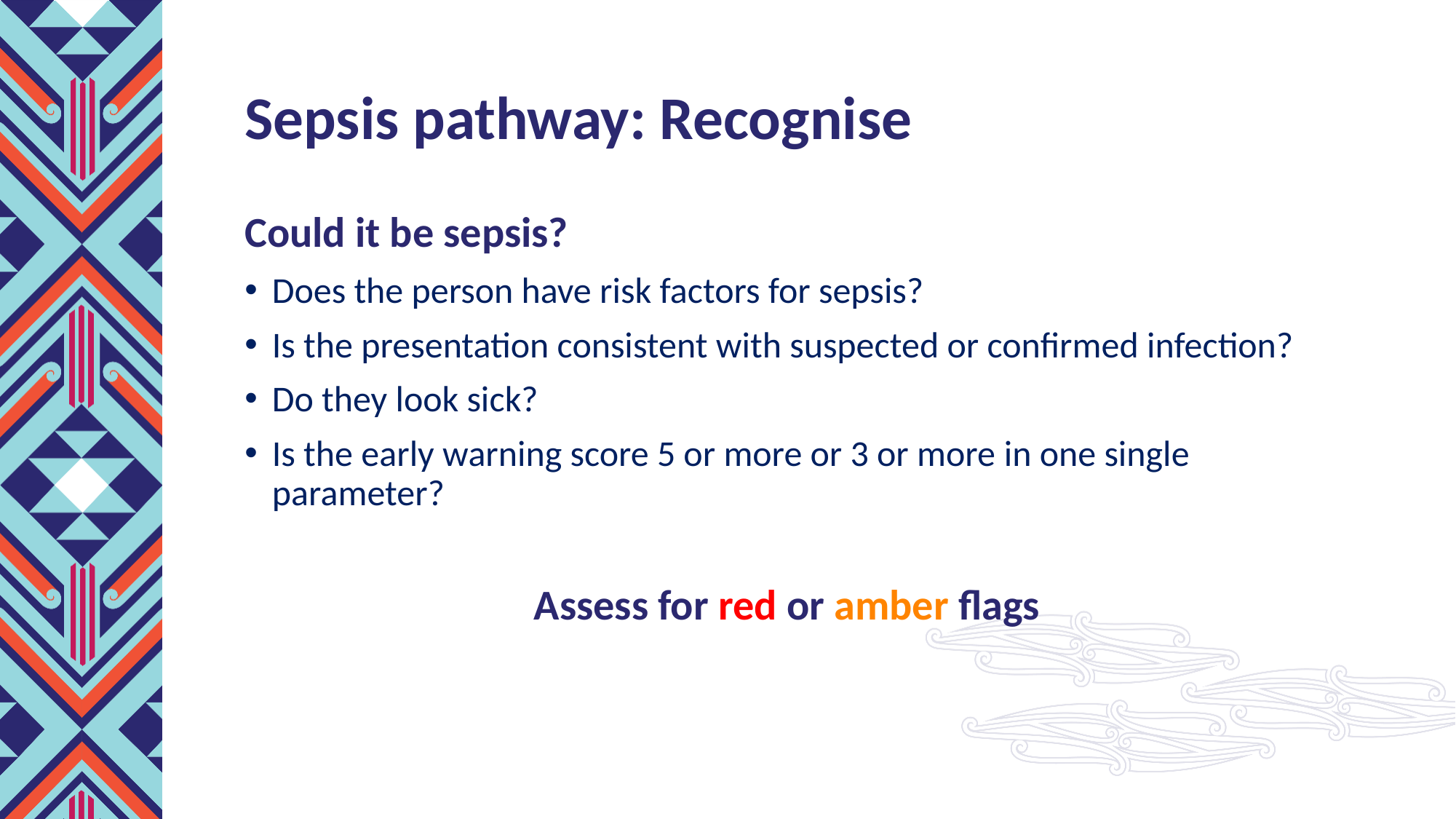

# Sepsis pathway: Recognise
Could it be sepsis?
Does the person have risk factors for sepsis?
Is the presentation consistent with suspected or confirmed infection?
Do they look sick?
Is the early warning score 5 or more or 3 or more in one single parameter?

Assess for red or amber flags